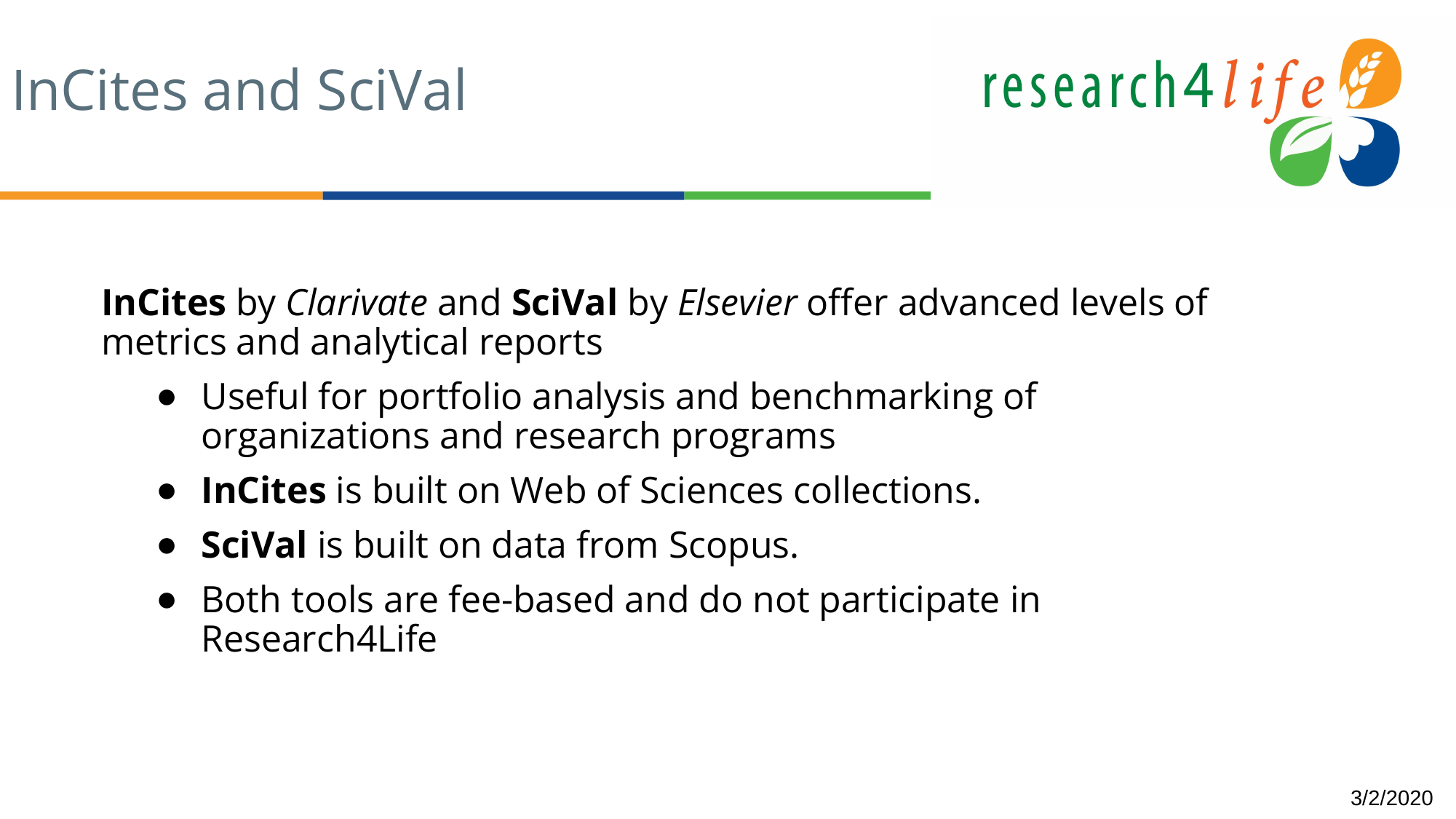

# InCites and SciVal
InCites by Clarivate and SciVal by Elsevier offer advanced levels of metrics and analytical reports
Useful for portfolio analysis and benchmarking of organizations and research programs
InCites is built on Web of Sciences collections.
SciVal is built on data from Scopus.
Both tools are fee-based and do not participate in Research4Life
3/2/2020